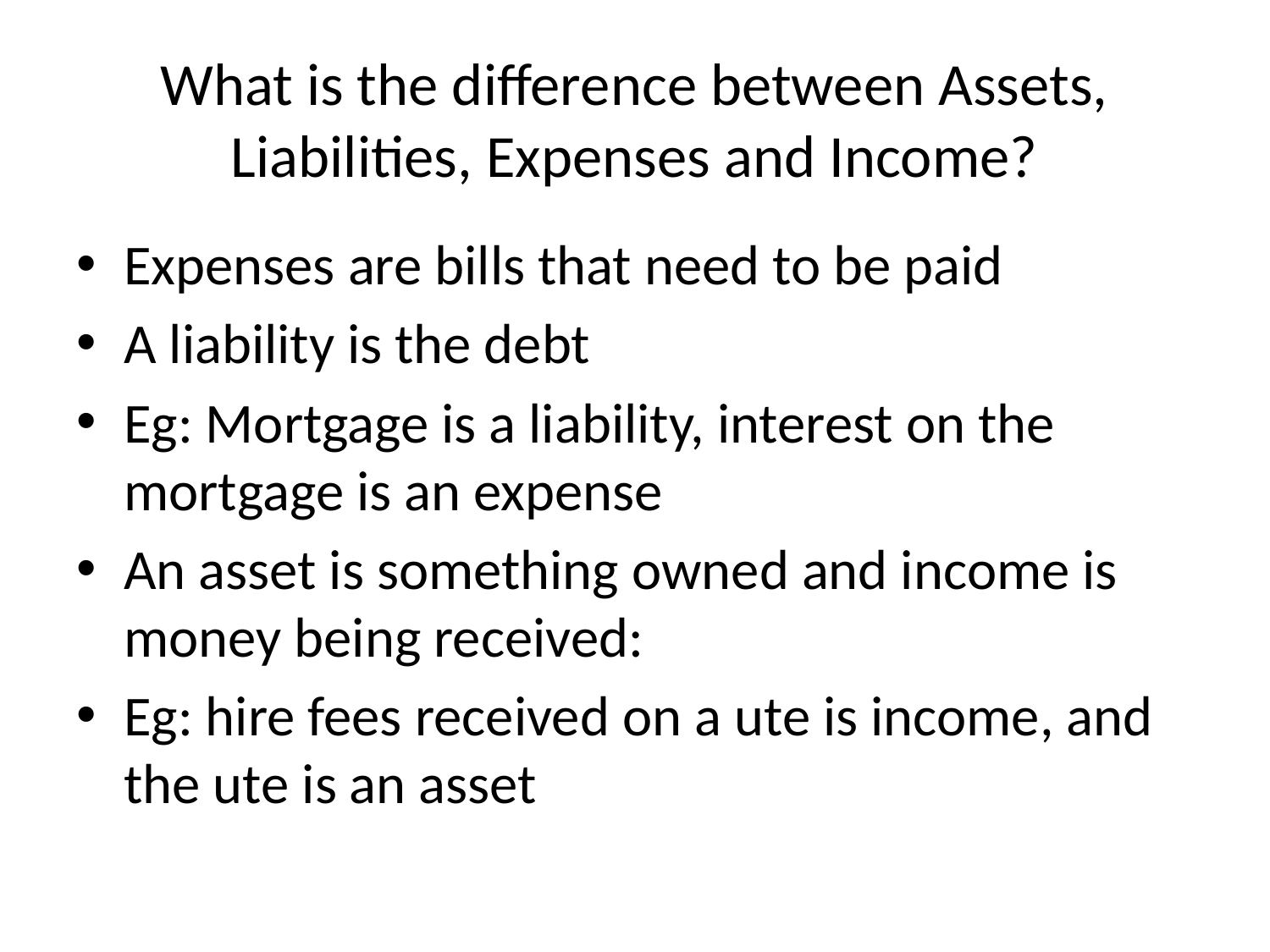

# What is the difference between Assets, Liabilities, Expenses and Income?
Expenses are bills that need to be paid
A liability is the debt
Eg: Mortgage is a liability, interest on the mortgage is an expense
An asset is something owned and income is money being received:
Eg: hire fees received on a ute is income, and the ute is an asset